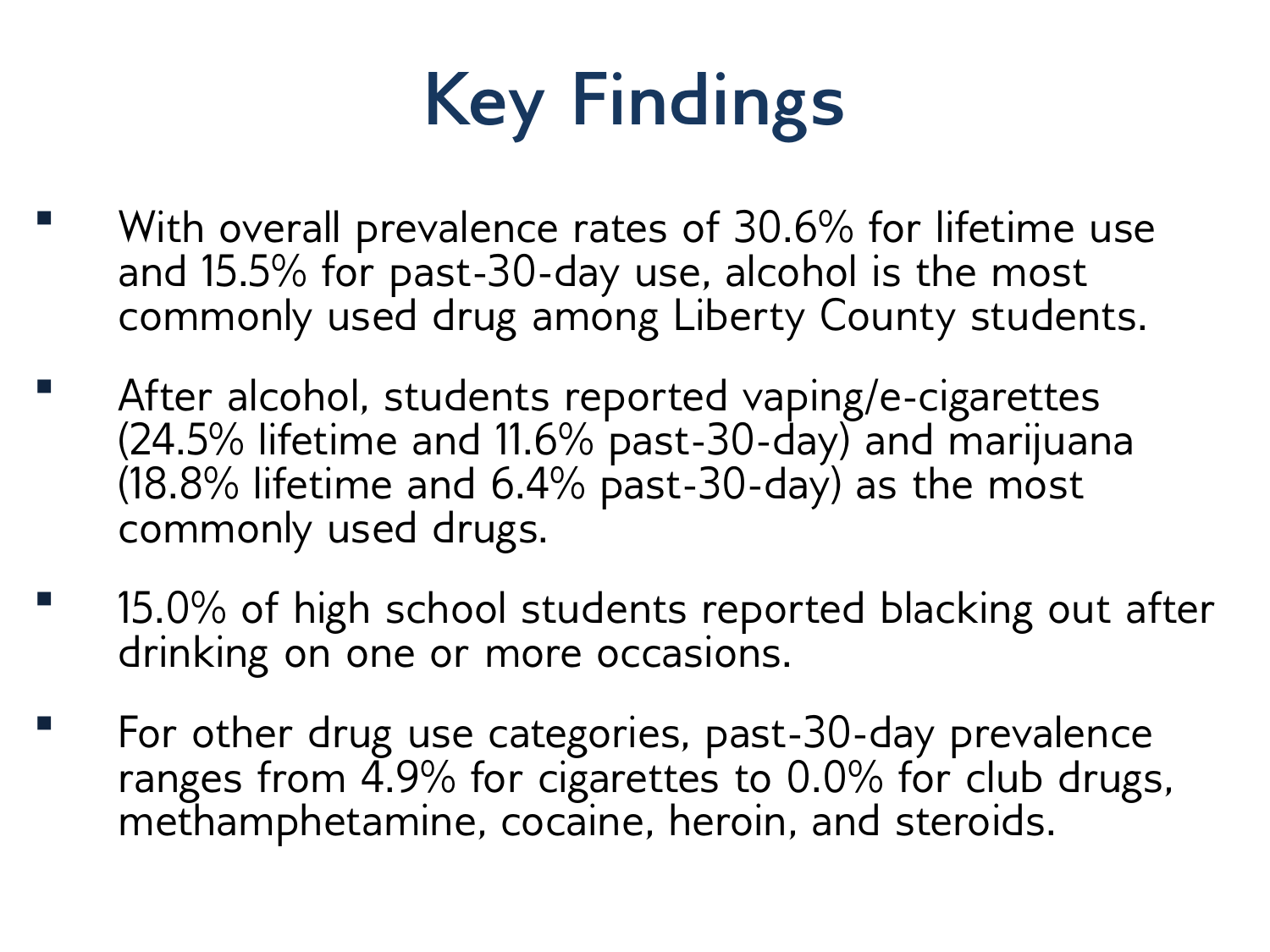

Key Findings
With overall prevalence rates of 30.6% for lifetime use and 15.5% for past-30-day use, alcohol is the most commonly used drug among Liberty County students.
After alcohol, students reported vaping/e-cigarettes (24.5% lifetime and 11.6% past-30-day) and marijuana (18.8% lifetime and 6.4% past-30-day) as the most commonly used drugs.
15.0% of high school students reported blacking out after drinking on one or more occasions.
For other drug use categories, past-30-day prevalence ranges from 4.9% for cigarettes to 0.0% for club drugs, methamphetamine, cocaine, heroin, and steroids.